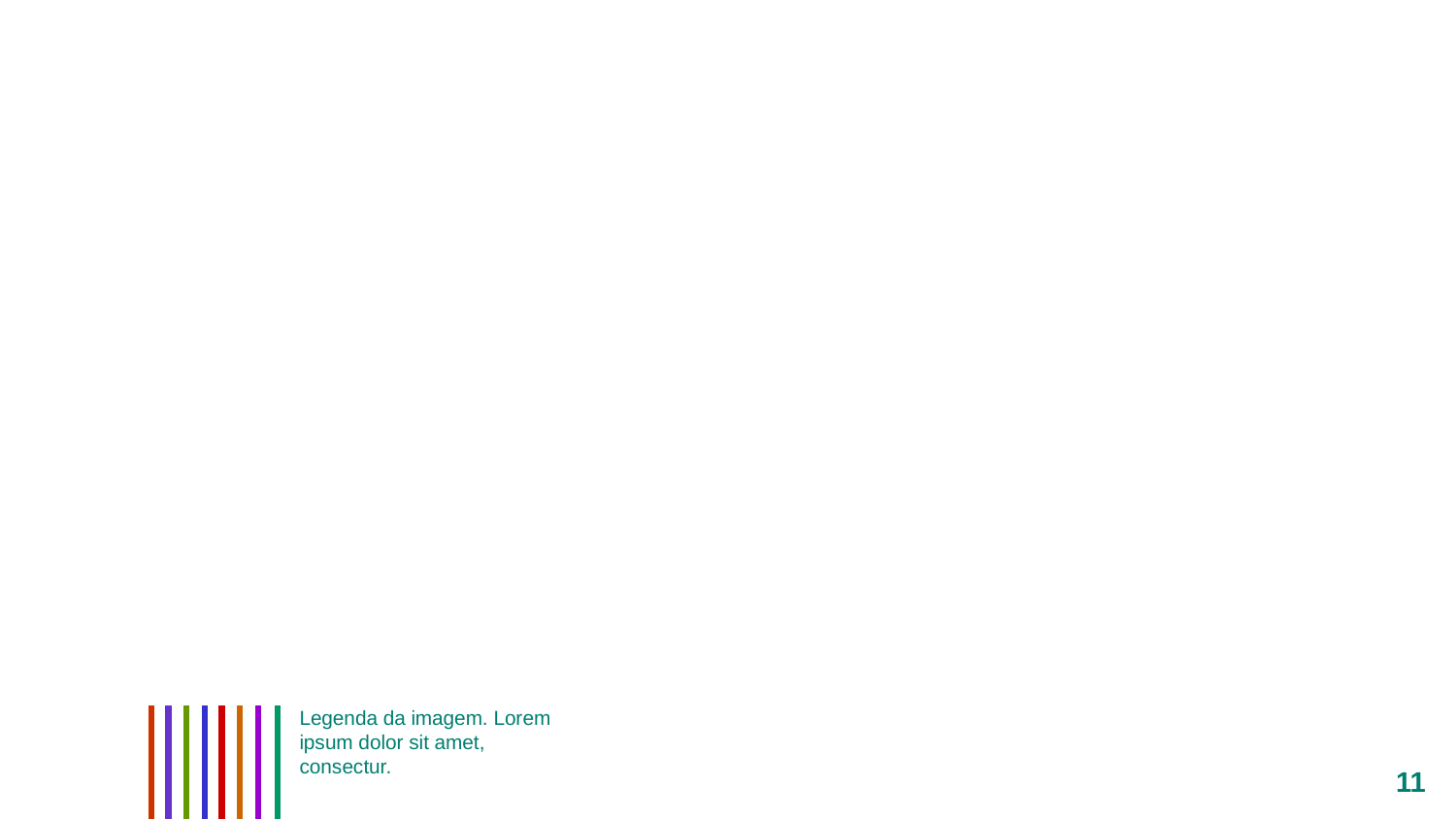

Legenda da imagem. Lorem ipsum dolor sit amet, consectur.
11